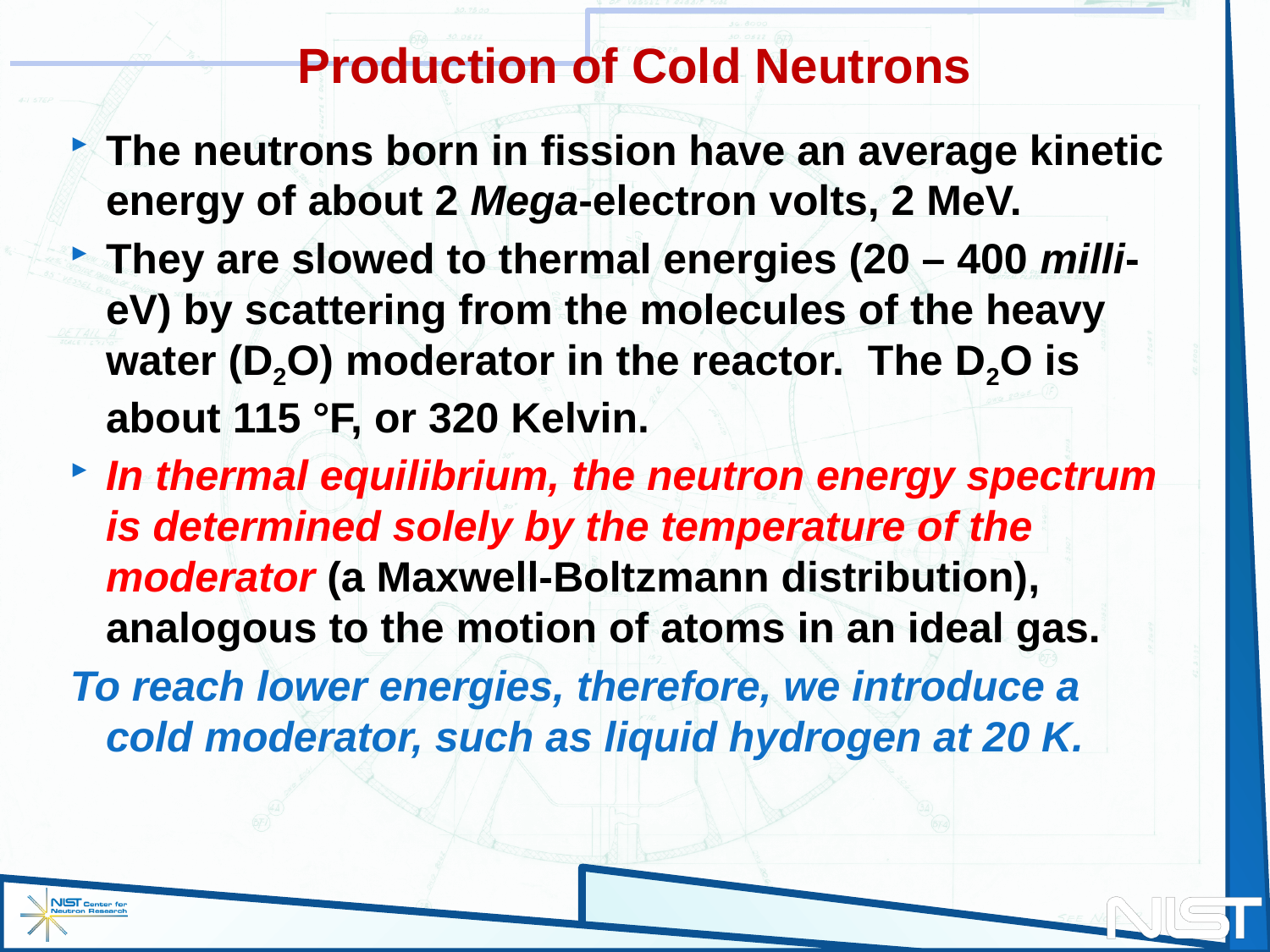

# Production of Cold Neutrons
The neutrons born in fission have an average kinetic energy of about 2 Mega-electron volts, 2 MeV.
They are slowed to thermal energies (20 – 400 milli-eV) by scattering from the molecules of the heavy water (D2O) moderator in the reactor.  The D2O is about 115 °F, or 320 Kelvin.
In thermal equilibrium, the neutron energy spectrum is determined solely by the temperature of the moderator (a Maxwell-Boltzmann distribution), analogous to the motion of atoms in an ideal gas.
To reach lower energies, therefore, we introduce a cold moderator, such as liquid hydrogen at 20 K.